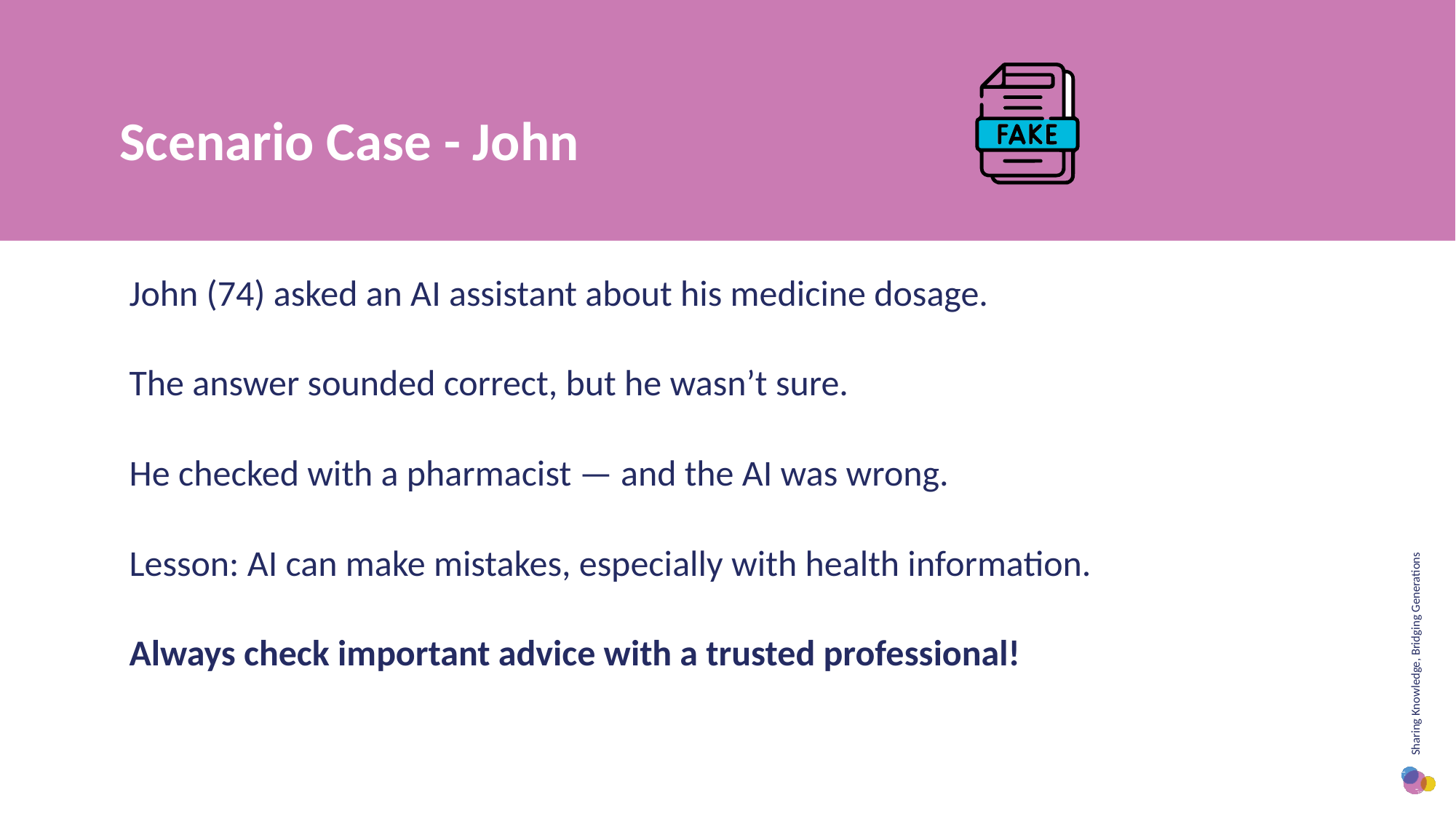

Scenario Case - John

John (74) asked an AI assistant about his medicine dosage.

The answer sounded correct, but he wasn’t sure.

He checked with a pharmacist — and the AI was wrong.

Lesson: AI can make mistakes, especially with health information.

Always check important advice with a trusted professional!